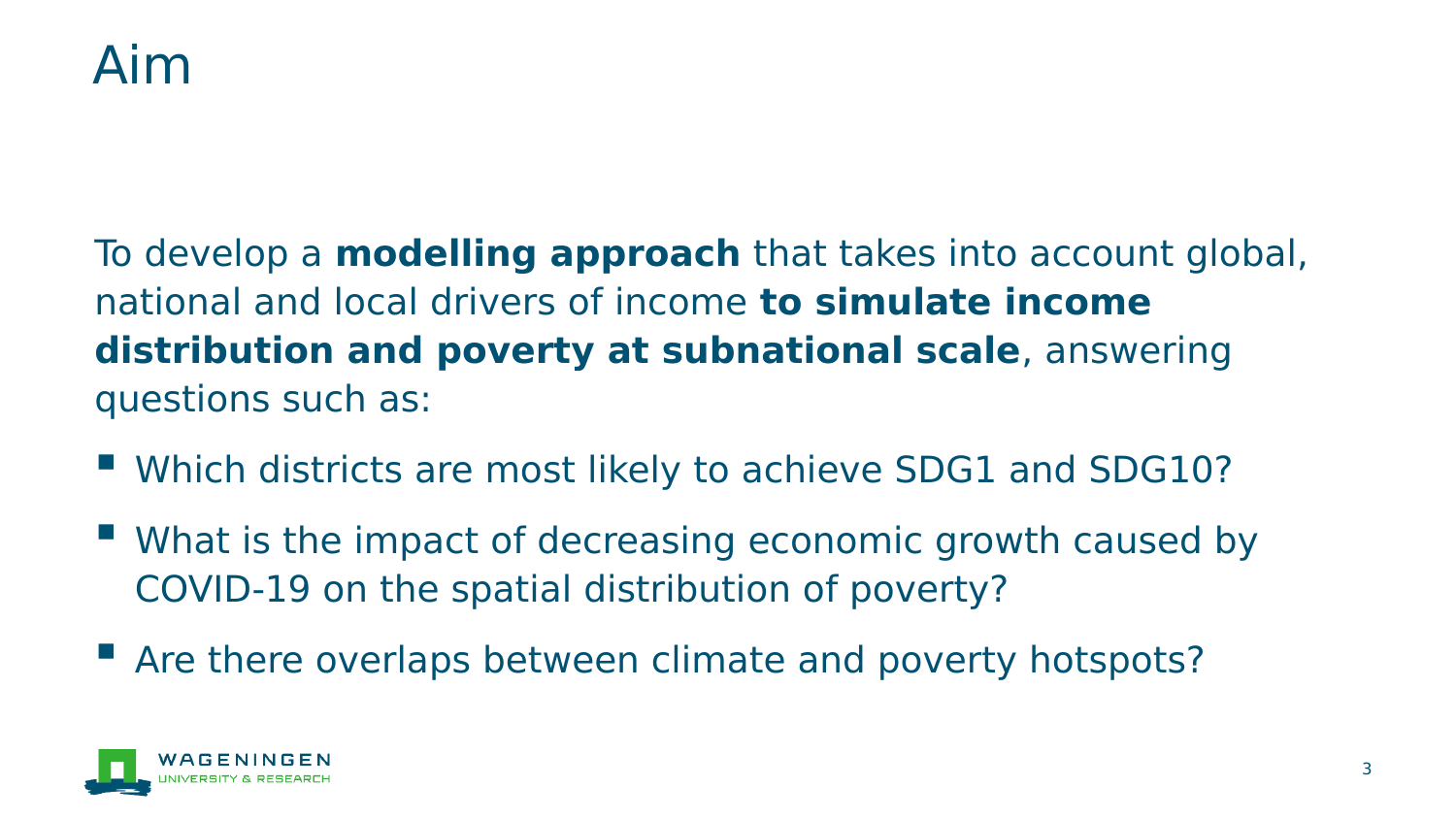

# Aim
To develop a modelling approach that takes into account global, national and local drivers of income to simulate income distribution and poverty at subnational scale, answering questions such as:
Which districts are most likely to achieve SDG1 and SDG10?
What is the impact of decreasing economic growth caused by COVID-19 on the spatial distribution of poverty?
Are there overlaps between climate and poverty hotspots?
3